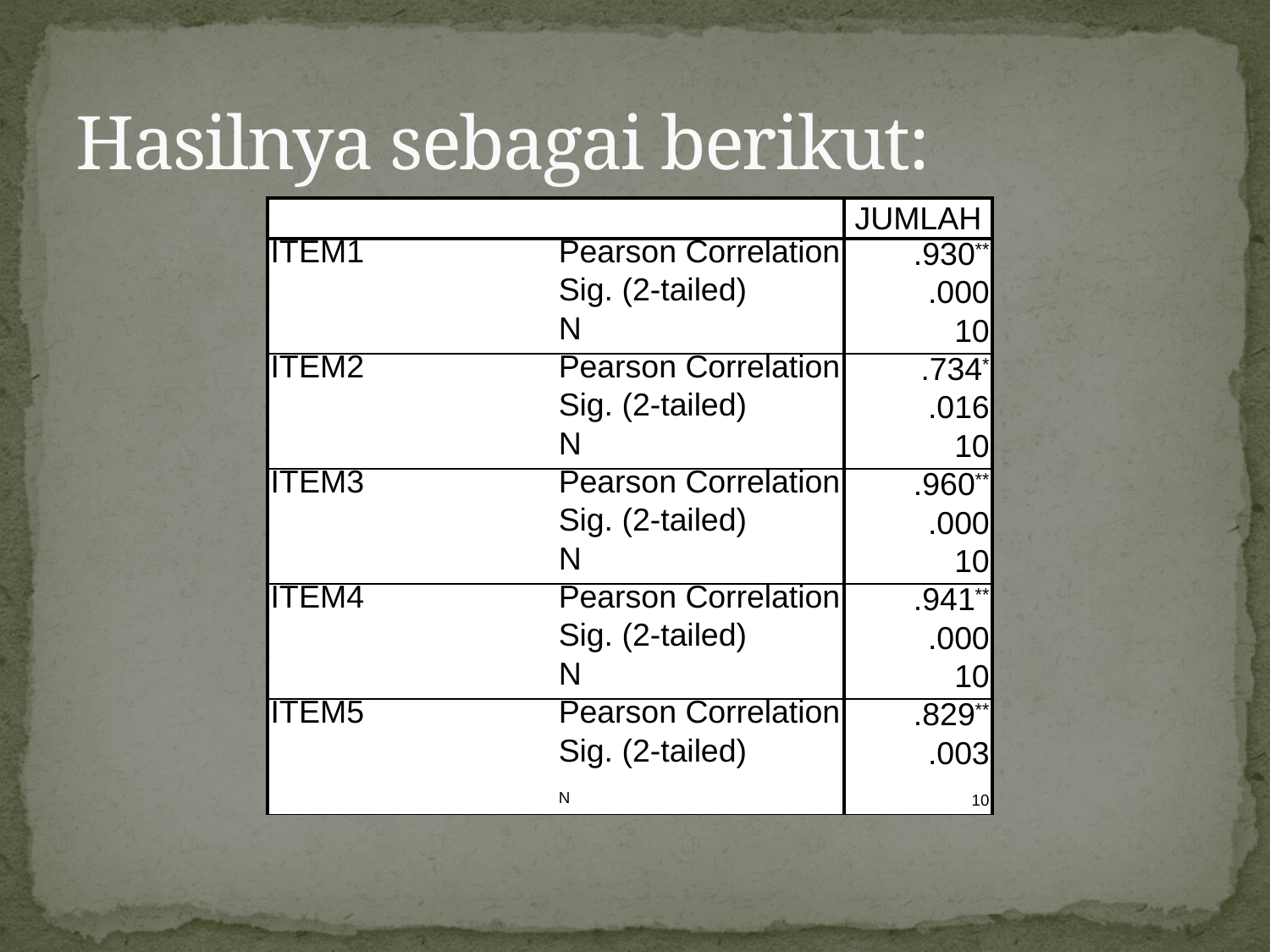

# Hasilnya sebagai berikut:
|  |  | JUMLAH |
| --- | --- | --- |
| ITEM1 | Pearson Correlation | .930\*\* |
|  | Sig. (2-tailed) | .000 |
|  | N | 10 |
| ITEM2 | Pearson Correlation | .734\* |
|  | Sig. (2-tailed) | .016 |
|  | N | 10 |
| ITEM3 | Pearson Correlation | .960\*\* |
|  | Sig. (2-tailed) | .000 |
|  | N | 10 |
| ITEM4 | Pearson Correlation | .941\*\* |
|  | Sig. (2-tailed) | .000 |
|  | N | 10 |
| ITEM5 | Pearson Correlation | .829\*\* |
|  | Sig. (2-tailed) | .003 |
|  | N | 10 |